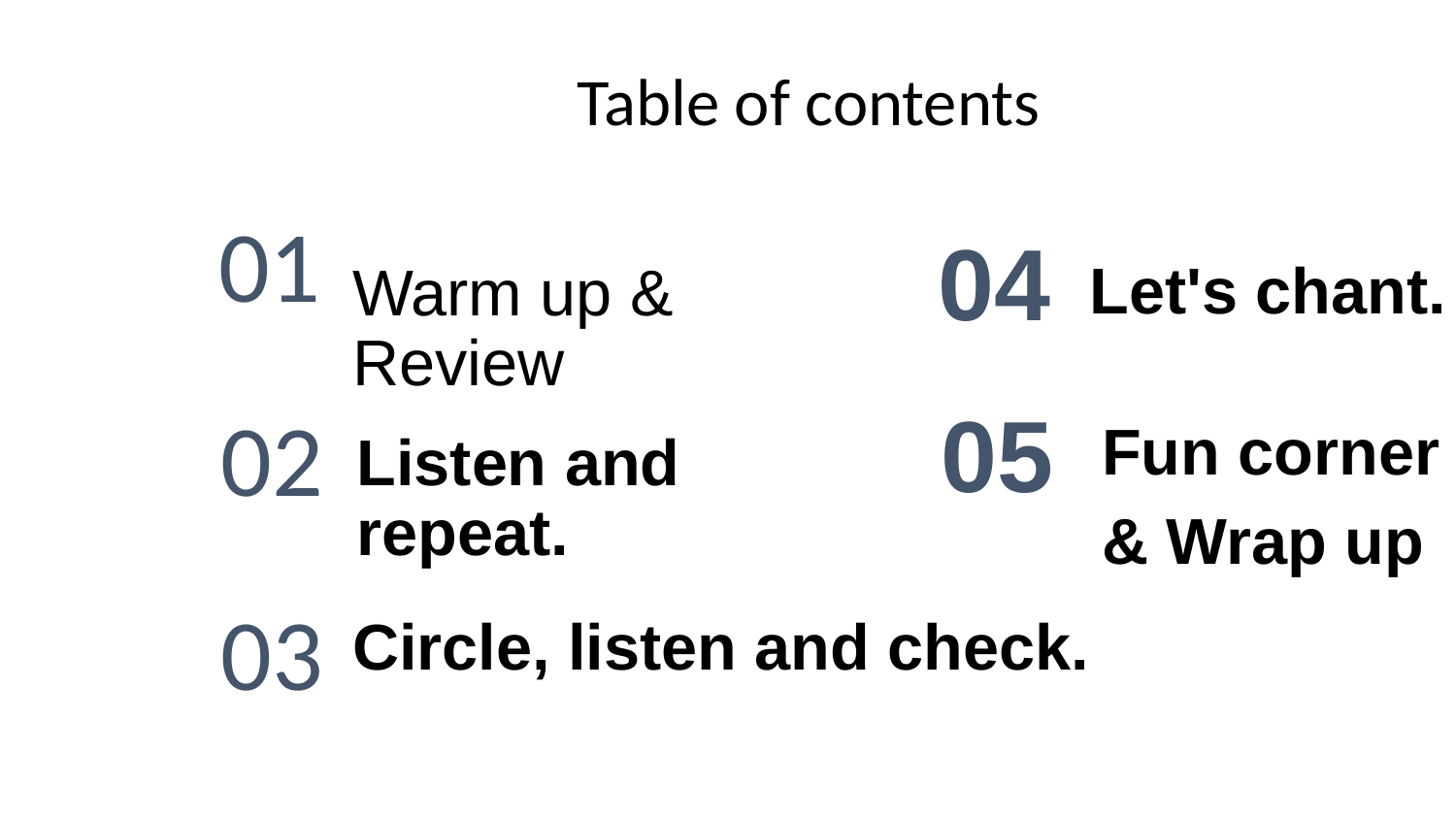

# Table of contents
01
04
Let's chant.
Warm up & Review
05
02
Listen and repeat.
03
Fun corner
& Wrap up

Circle, listen and check.